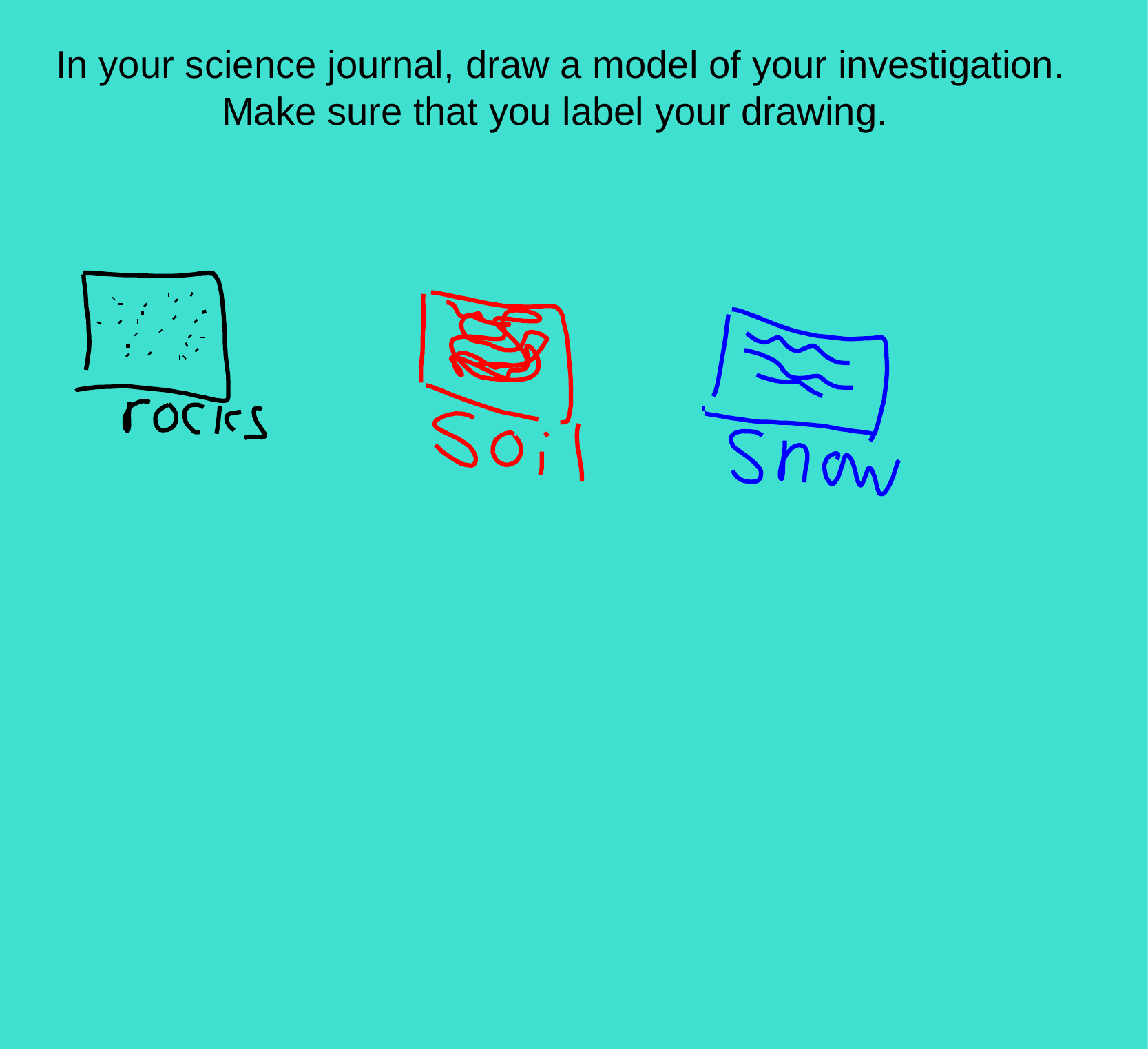

In your science journal, draw a model of your investigation. Make sure that you label your drawing.